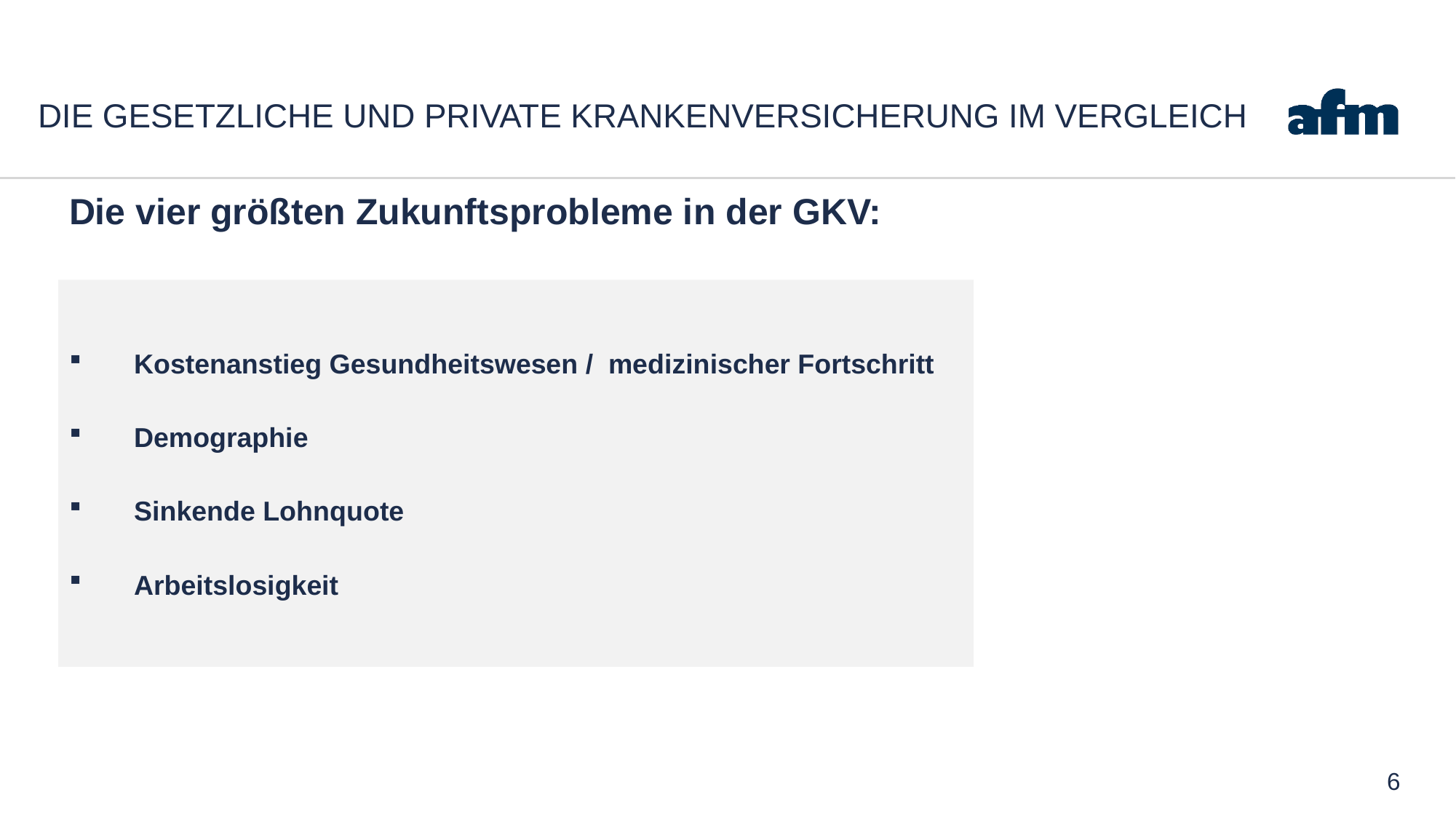

# Die gesetzliche und private Krankenversicherung im Vergleich
Die vier größten Zukunftsprobleme in der GKV:

Kostenanstieg Gesundheitswesen /  medizinischer Fortschritt
Demographie
Sinkende Lohnquote
Arbeitslosigkeit
6